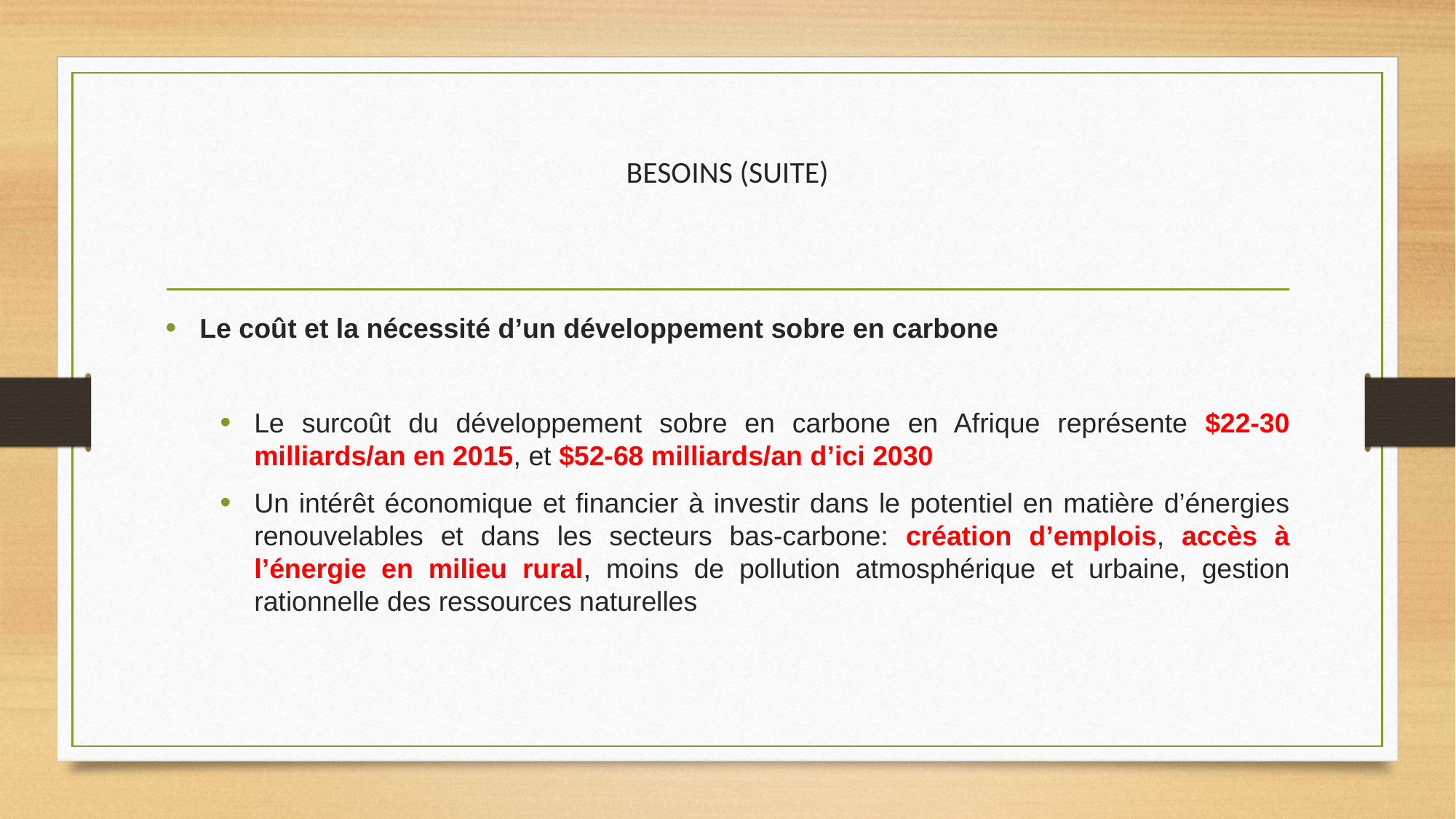

# BESOINS (SUITE)
Le coût et la nécessité d’un développement sobre en carbone

Le surcoût du développement sobre en carbone en Afrique représente $22-30 milliards/an en 2015, et $52-68 milliards/an d’ici 2030
Un intérêt économique et financier à investir dans le potentiel en matière d’énergies renouvelables et dans les secteurs bas-carbone: création d’emplois, accès à l’énergie en milieu rural, moins de pollution atmosphérique et urbaine, gestion rationnelle des ressources naturelles